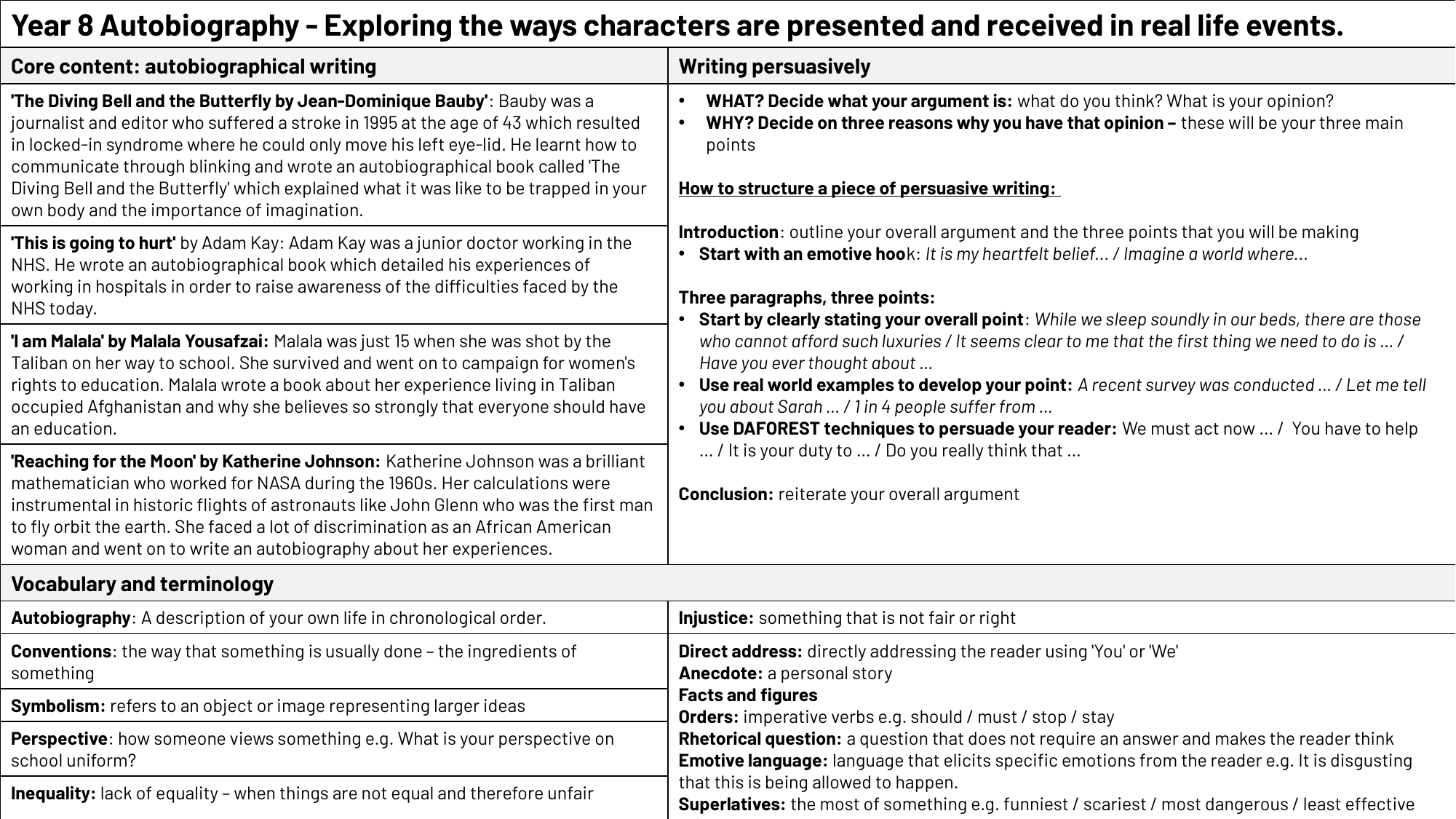

| Year 8 Autobiography - Exploring the ways characters are presented and received in real life events. |  |
| --- | --- |
| Core content: autobiographical writing | Writing persuasively |
| 'The Diving Bell and the Butterfly by Jean-Dominique Bauby': Bauby was a journalist and editor who suffered a stroke in 1995 at the age of 43 which resulted in locked-in syndrome where he could only move his left eye-lid. He learnt how to communicate through blinking and wrote an autobiographical book called 'The Diving Bell and the Butterfly' which explained what it was like to be trapped in your own body and the importance of imagination. | WHAT? Decide what your argument is: what do you think? What is your opinion? WHY? Decide on three reasons why you have that opinion – these will be your three main points How to structure a piece of persuasive writing: Introduction: outline your overall argument and the three points that you will be making Start with an emotive hook: It is my heartfelt belief... / Imagine a world where... Three paragraphs, three points: Start by clearly stating your overall point: While we sleep soundly in our beds, there are those who cannot afford such luxuries / It seems clear to me that the first thing we need to do is … / Have you ever thought about … Use real world examples to develop your point: A recent survey was conducted … / Let me tell you about Sarah … / 1 in 4 people suffer from … Use DAFOREST techniques to persuade your reader: We must act now … / You have to help … / It is your duty to … / Do you really think that … Conclusion: reiterate your overall argument |
| 'This is going to hurt' by Adam Kay: Adam Kay was a junior doctor working in the NHS. He wrote an autobiographical book which detailed his experiences of working in hospitals in order to raise awareness of the difficulties faced by the NHS today. |  |
| 'I am Malala' by Malala Yousafzai: Malala was just 15 when she was shot by the Taliban on her way to school. She survived and went on to campaign for women's rights to education. Malala wrote a book about her experience living in Taliban occupied Afghanistan and why she believes so strongly that everyone should have an education. |  |
| 'Reaching for the Moon' by Katherine Johnson: Katherine Johnson was a brilliant mathematician who worked for NASA during the 1960s. Her calculations were instrumental in historic flights of astronauts like John Glenn who was the first man to fly orbit the earth. She faced a lot of discrimination as an African American woman and went on to write an autobiography about her experiences. |  |
| Vocabulary and terminology |  |
| Autobiography: A description of your own life in chronological order. | Injustice: something that is not fair or right |
| Conventions: the way that something is usually done – the ingredients of something | Direct address: directly addressing the reader using 'You' or 'We' Anecdote: a personal story Facts and figures Orders: imperative verbs e.g. should / must / stop / stay Rhetorical question: a question that does not require an answer and makes the reader think Emotive language: language that elicits specific emotions from the reader e.g. It is disgusting that this is being allowed to happen. Superlatives: the most of something e.g. funniest / scariest / most dangerous / least effective Triplets: three words or phrases e.g. It is disgusting, deplorable and downright detestable … |
| Symbolism: refers to an object or image representing larger ideas |  |
| Perspective: how someone views something e.g. What is your perspective on school uniform? |  |
| Inequality: lack of equality – when things are not equal and therefore unfair |  |